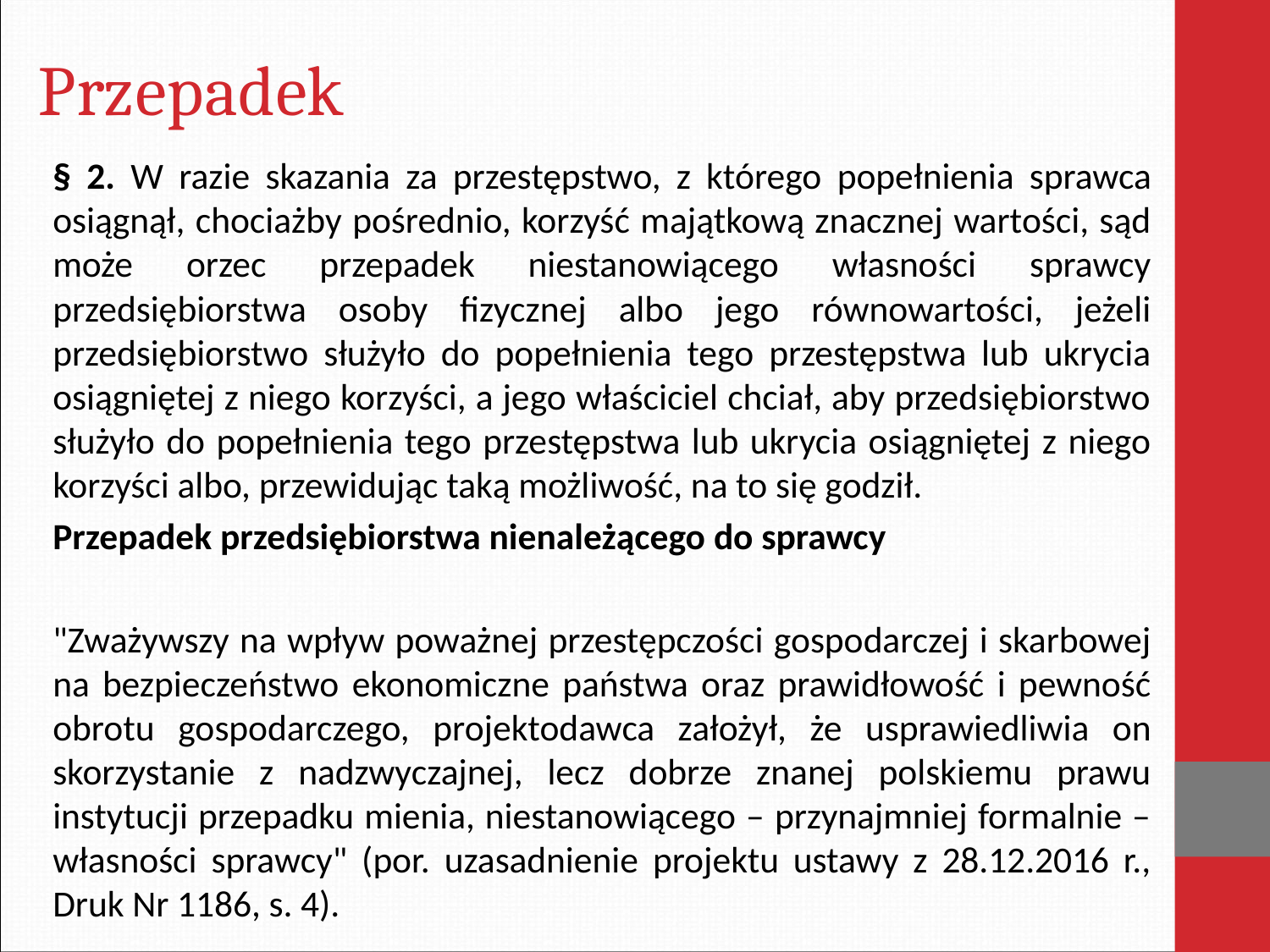

# Przepadek
§ 2. W razie skazania za przestępstwo, z którego popełnienia sprawca osiągnął, chociażby pośrednio, korzyść majątkową znacznej wartości, sąd może orzec przepadek niestanowiącego własności sprawcy przedsiębiorstwa osoby fizycznej albo jego równowartości, jeżeli przedsiębiorstwo służyło do popełnienia tego przestępstwa lub ukrycia osiągniętej z niego korzyści, a jego właściciel chciał, aby przedsiębiorstwo służyło do popełnienia tego przestępstwa lub ukrycia osiągniętej z niego korzyści albo, przewidując taką możliwość, na to się godził.
Przepadek przedsiębiorstwa nienależącego do sprawcy

"Zważywszy na wpływ poważnej przestępczości gospodarczej i skarbowej na bezpieczeństwo ekonomiczne państwa oraz prawidłowość i pewność obrotu gospodarczego, projektodawca założył, że usprawiedliwia on skorzystanie z nadzwyczajnej, lecz dobrze znanej polskiemu prawu instytucji przepadku mienia, niestanowiącego – przynajmniej formalnie – własności sprawcy" (por. uzasadnienie projektu ustawy z 28.12.2016 r., Druk Nr 1186, s. 4).